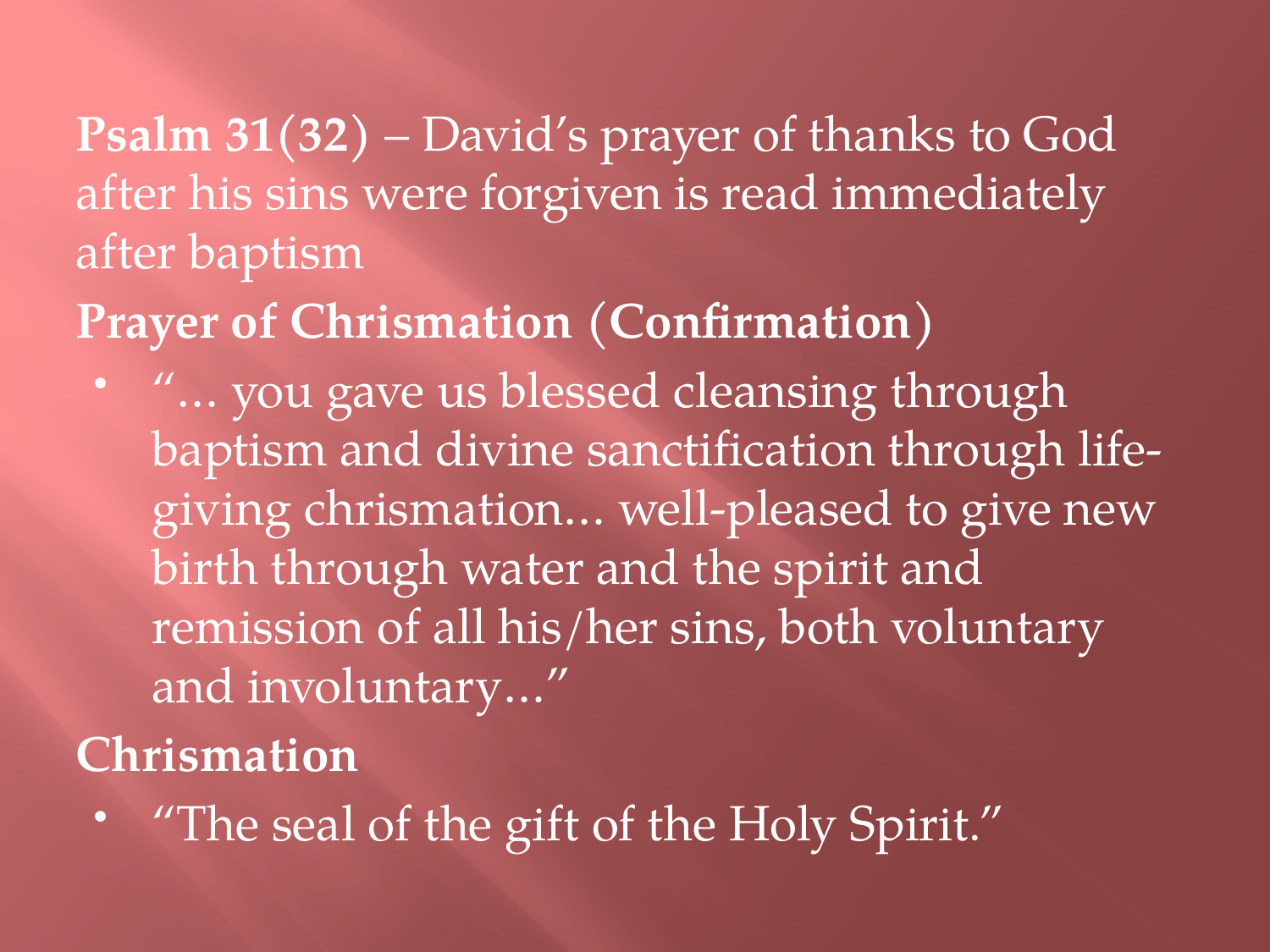

Psalm 31(32) – David’s prayer of thanks to God after his sins were forgiven is read immediately after baptism
Prayer of Chrismation (Confirmation)
“… you gave us blessed cleansing through baptism and divine sanctification through life-giving chrismation… well-pleased to give new birth through water and the spirit and remission of all his/her sins, both voluntary and involuntary…”
Chrismation
“The seal of the gift of the Holy Spirit.”